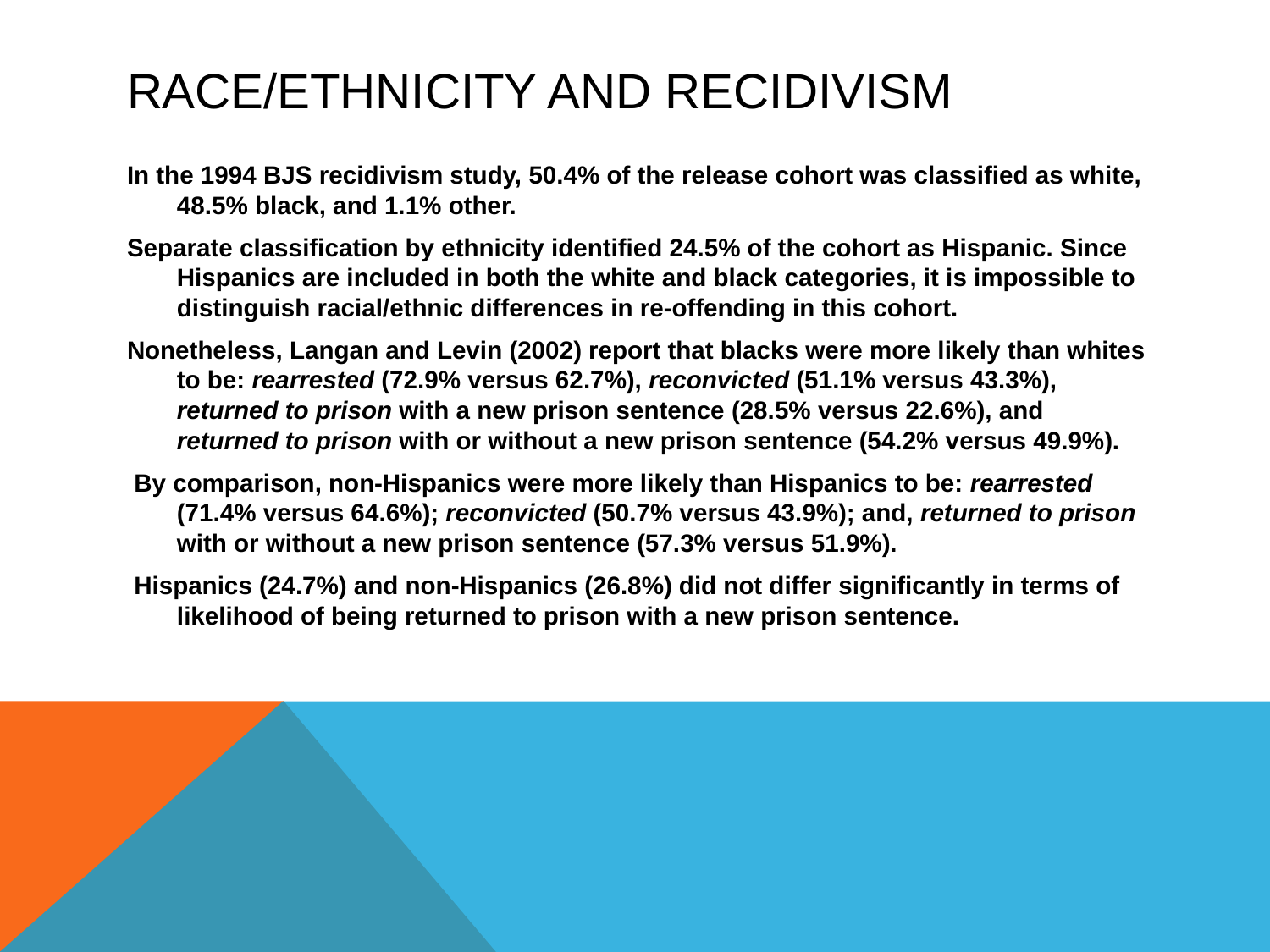

# Race/Ethnicity and Recidivism
In the 1994 BJS recidivism study, 50.4% of the release cohort was classified as white, 48.5% black, and 1.1% other.
Separate classification by ethnicity identified 24.5% of the cohort as Hispanic. Since Hispanics are included in both the white and black categories, it is impossible to distinguish racial/ethnic differences in re-offending in this cohort.
Nonetheless, Langan and Levin (2002) report that blacks were more likely than whites to be: rearrested (72.9% versus 62.7%), reconvicted (51.1% versus 43.3%), returned to prison with a new prison sentence (28.5% versus 22.6%), and returned to prison with or without a new prison sentence (54.2% versus 49.9%).
 By comparison, non-Hispanics were more likely than Hispanics to be: rearrested (71.4% versus 64.6%); reconvicted (50.7% versus 43.9%); and, returned to prison with or without a new prison sentence (57.3% versus 51.9%).
 Hispanics (24.7%) and non-Hispanics (26.8%) did not differ significantly in terms of likelihood of being returned to prison with a new prison sentence.